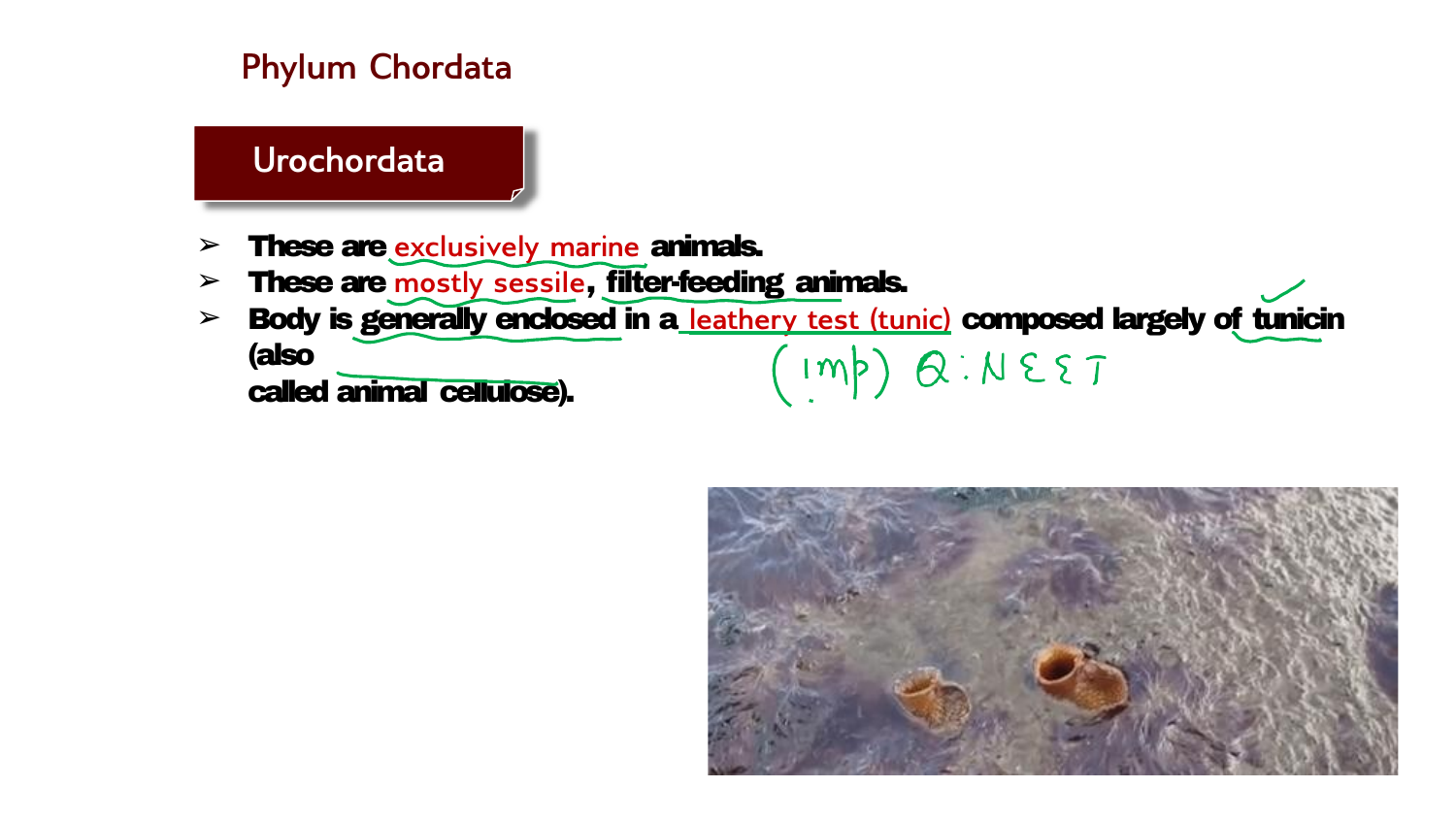

# Phylum Chordata

Urochordata

These are exclusively marine animals.
These are mostly sessile, filter-feeding animals.
Body is generally enclosed in a leathery test (tunic) composed largely of tunicin (also
called animal cellulose).